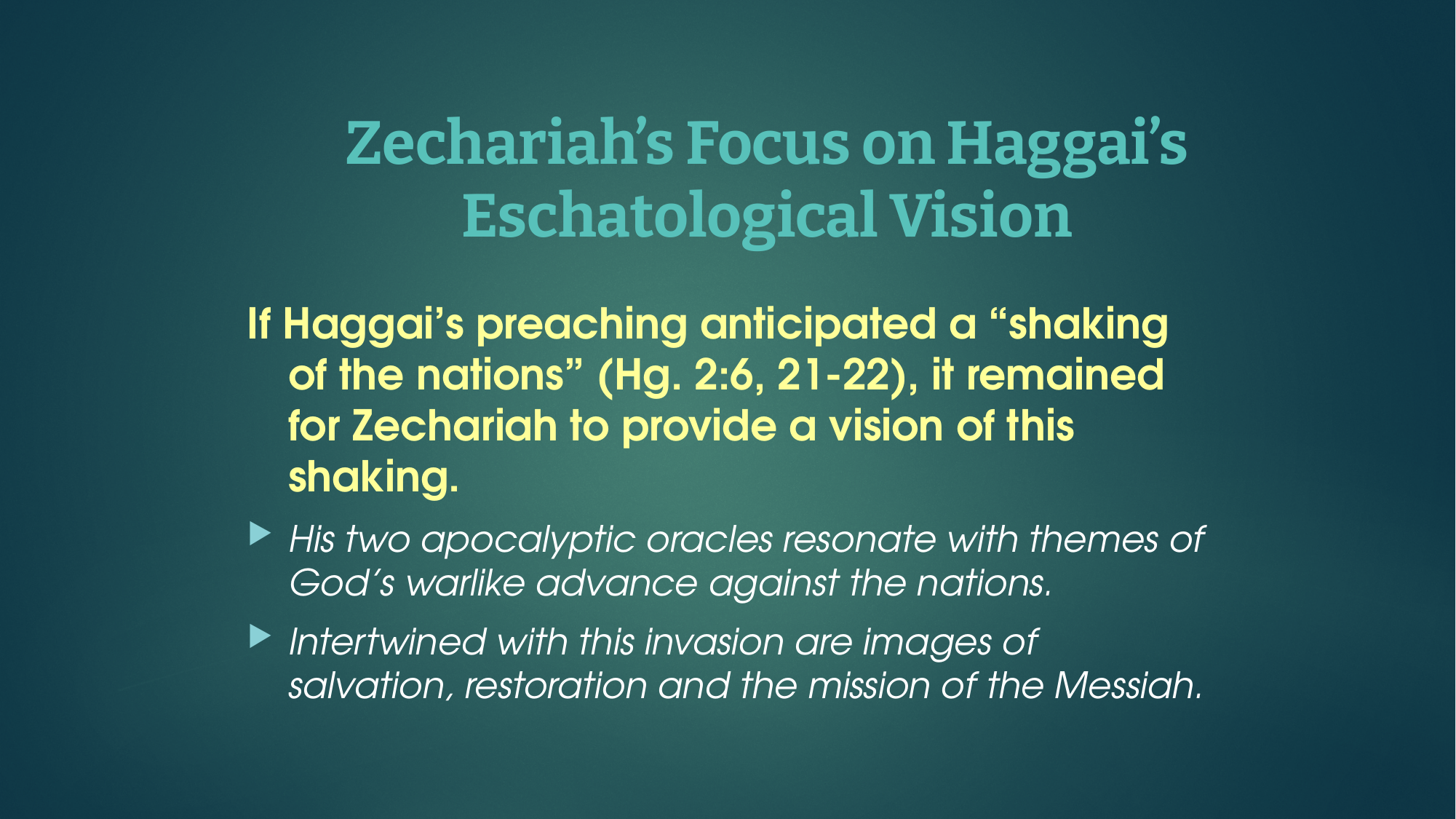

# Zechariah’s Focus on Haggai’s Eschatological Vision
If Haggai’s preaching anticipated a “shaking of the nations” (Hg. 2:6, 21-22), it remained for Zechariah to provide a vision of this shaking.
His two apocalyptic oracles resonate with themes of God’s warlike advance against the nations.
Intertwined with this invasion are images of salvation, restoration and the mission of the Messiah.